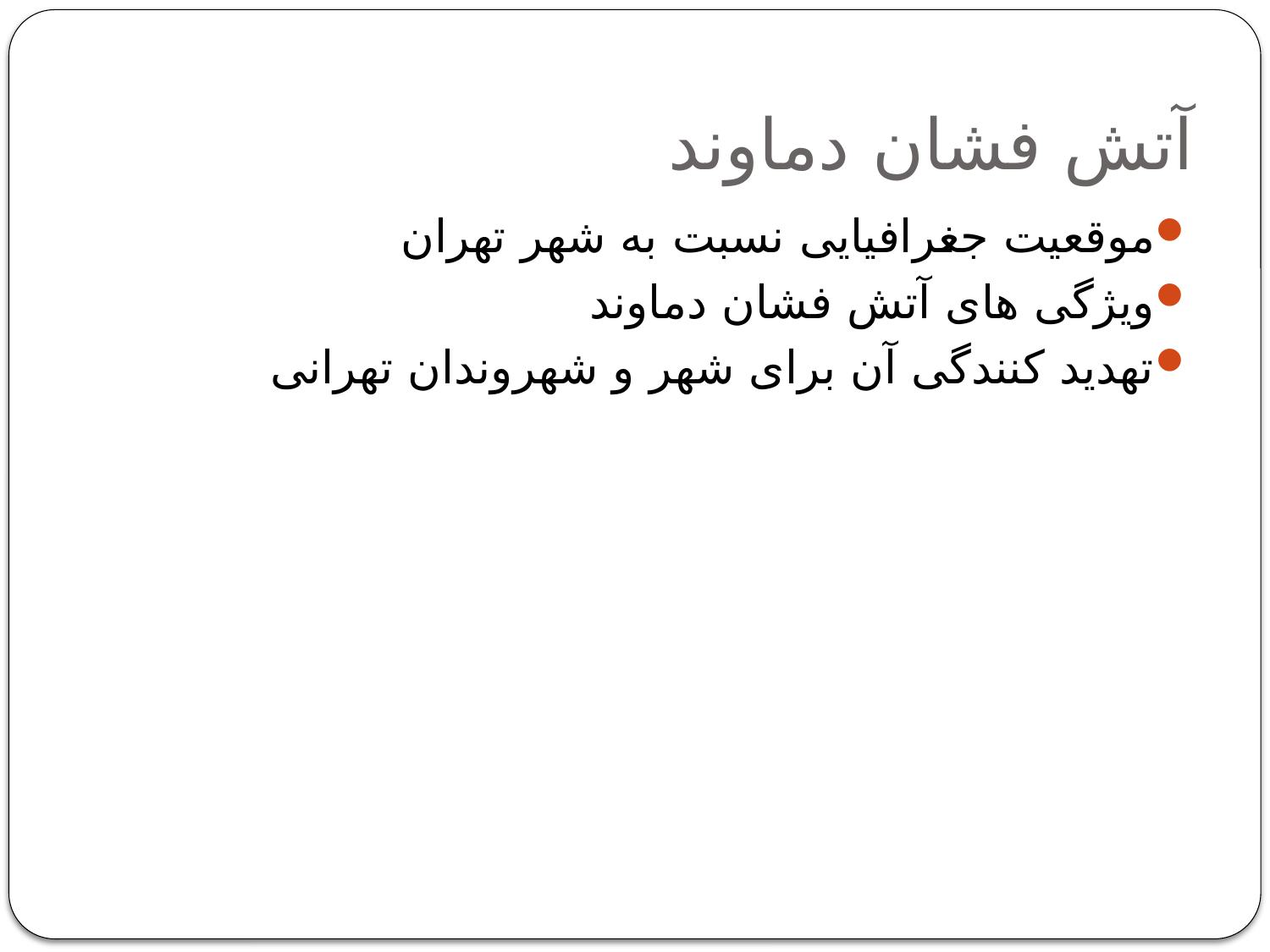

# آتش فشان دماوند
موقعیت جغرافیایی نسبت به شهر تهران
ویژگی های آتش فشان دماوند
تهدید کنندگی آن برای شهر و شهروندان تهرانی